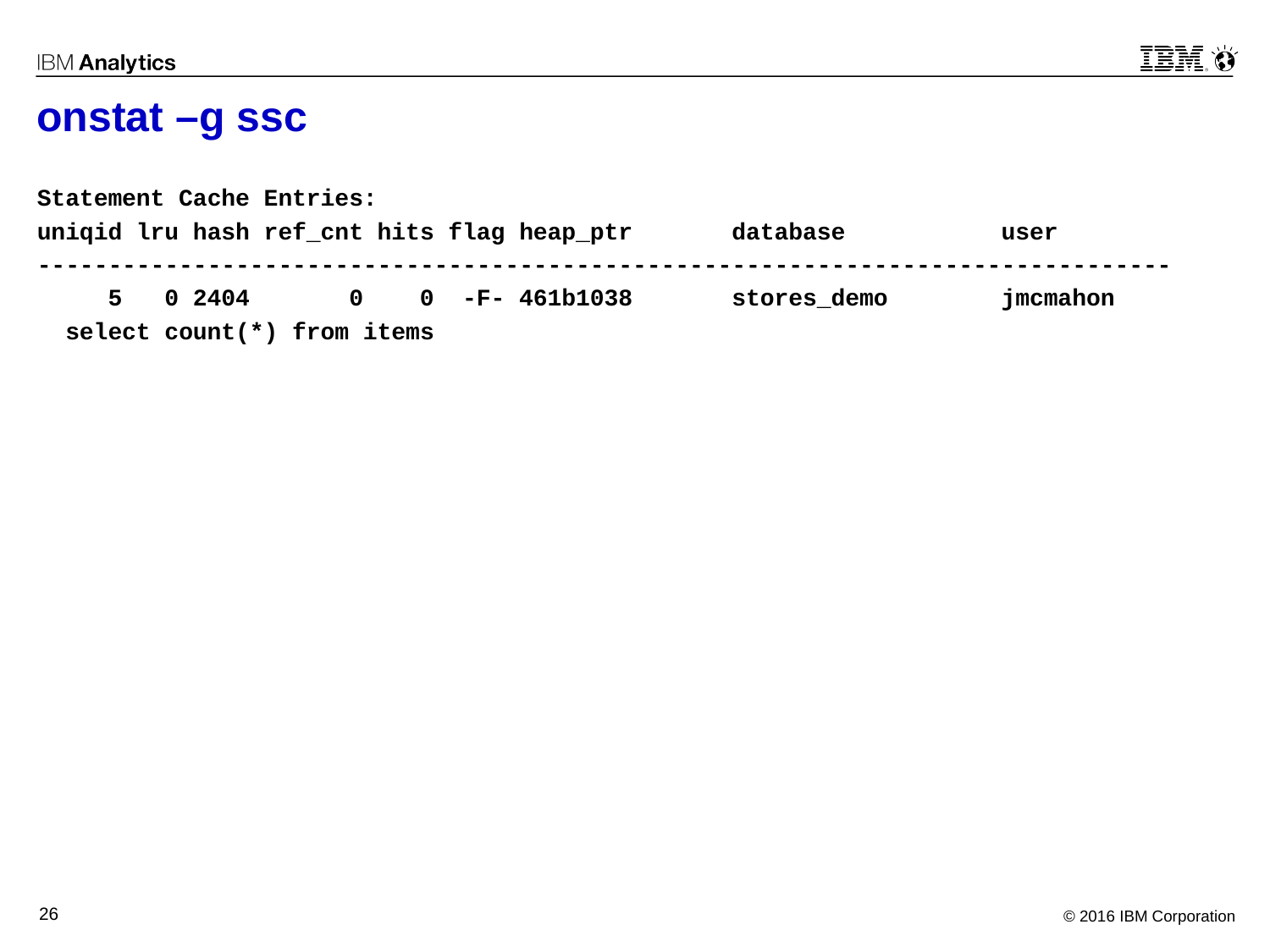

# onstat –g ssc
Statement Cache Entries:
uniqid lru hash ref_cnt hits flag heap_ptr       database           user
--------------------------------------------------------------------------------
     5   0 2404       0    0  -F- 461b1038       stores_demo        jmcmahon
  select count(*) from items